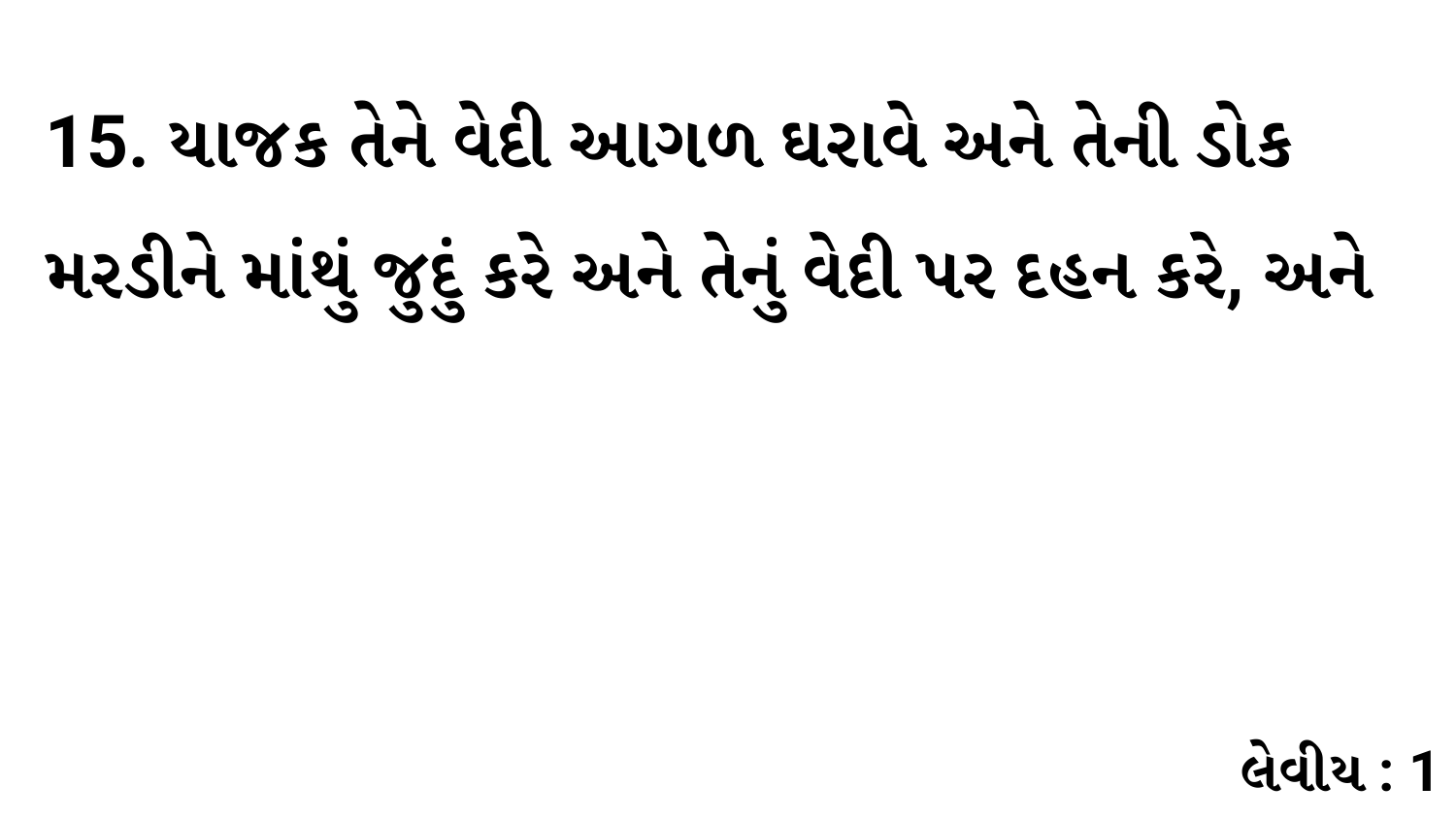

15. યાજક તેને વેદી આગળ ઘરાવે અને તેની ડોક મરડીને માંથું જુદું કરે અને તેનું વેદી પર દહન કરે, અને
લેવીય : 1